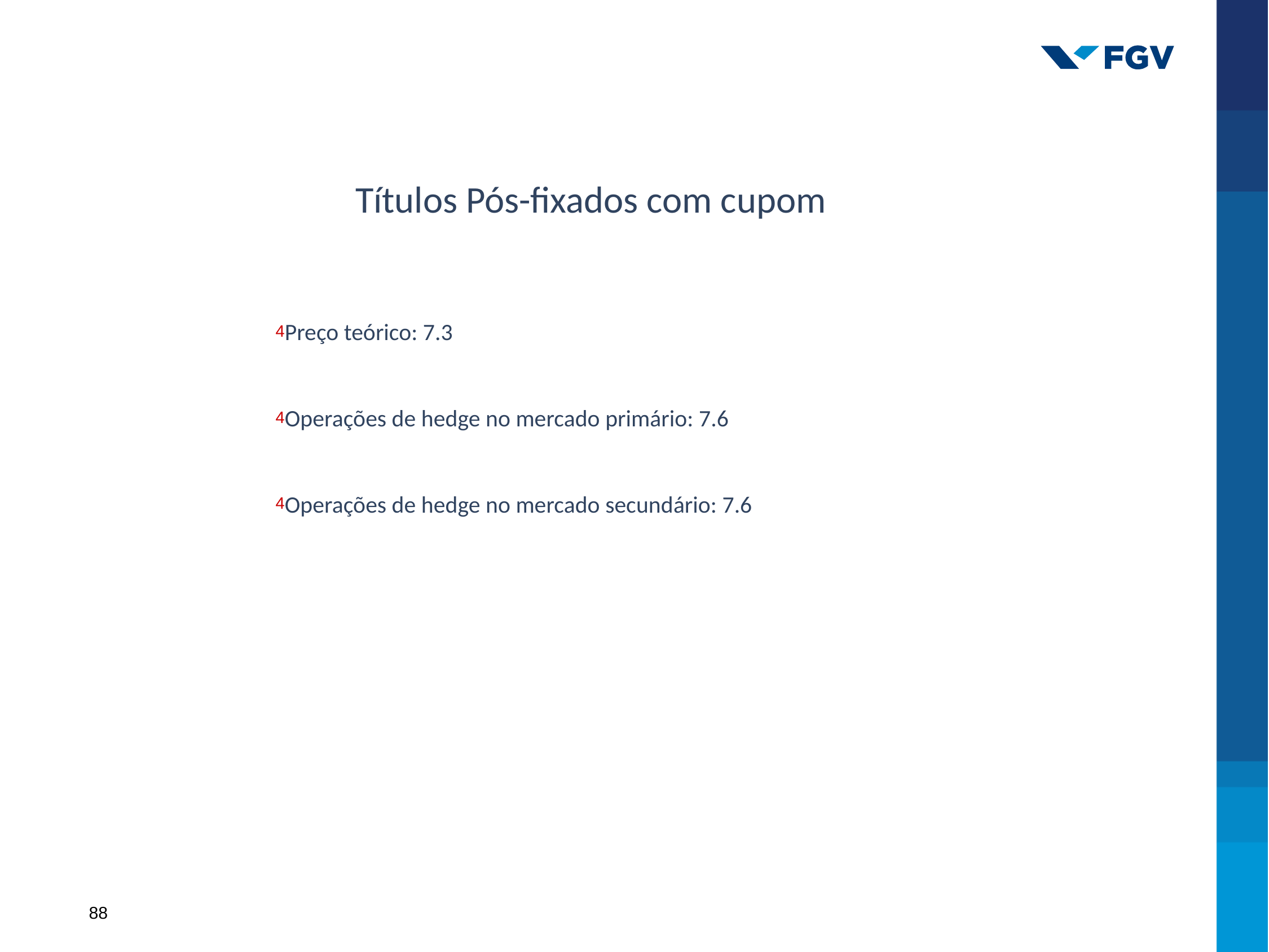

Títulos Pós-fixados com cupom
Preço teórico: 7.3

Operações de hedge no mercado primário: 7.6

Operações de hedge no mercado secundário: 7.6